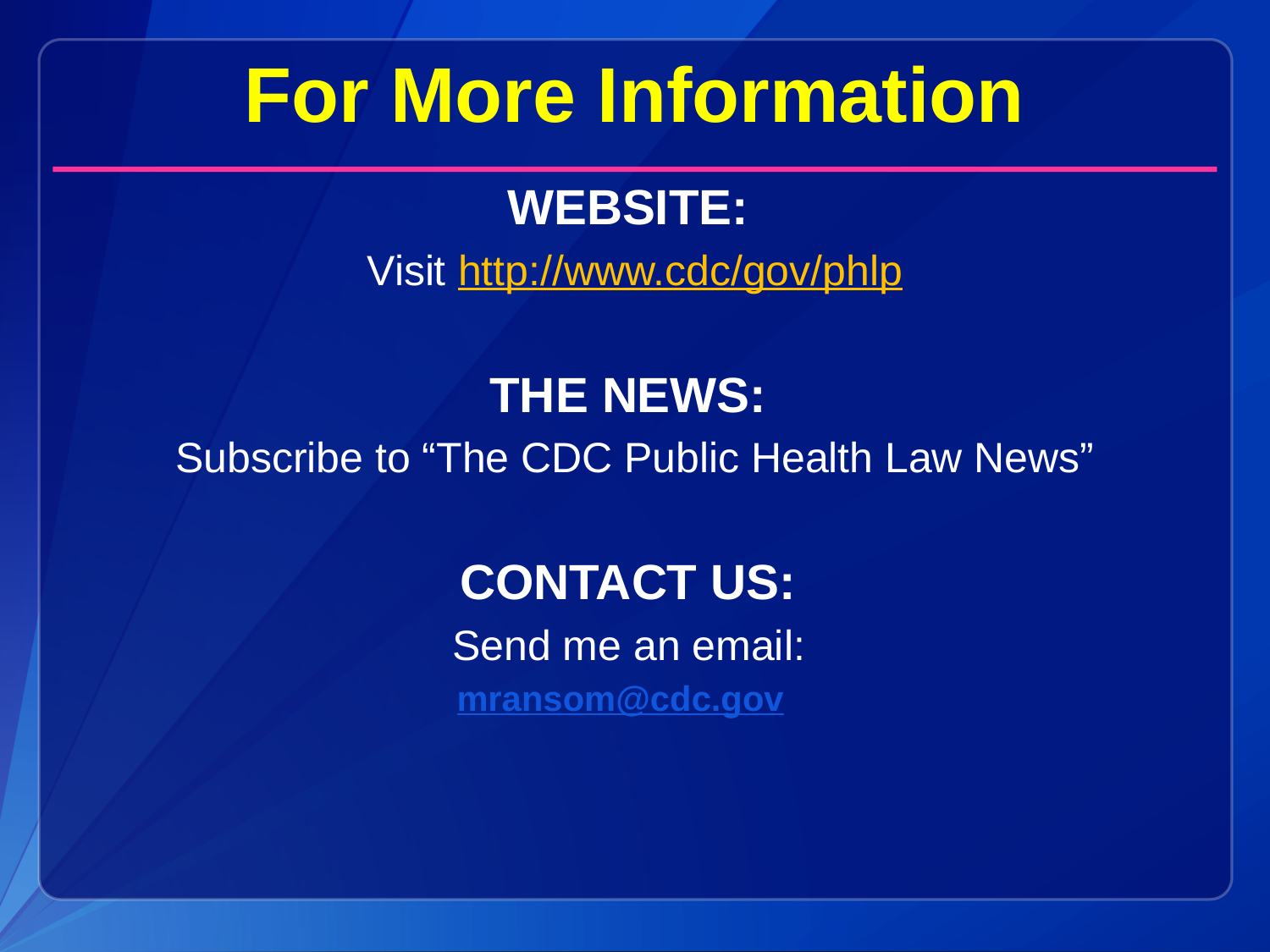

# For More Information

WEBSITE:
Visit http://www.cdc/gov/phlp

THE NEWS:
Subscribe to “The CDC Public Health Law News”

CONTACT US:
Send me an email:
mransom@cdc.gov